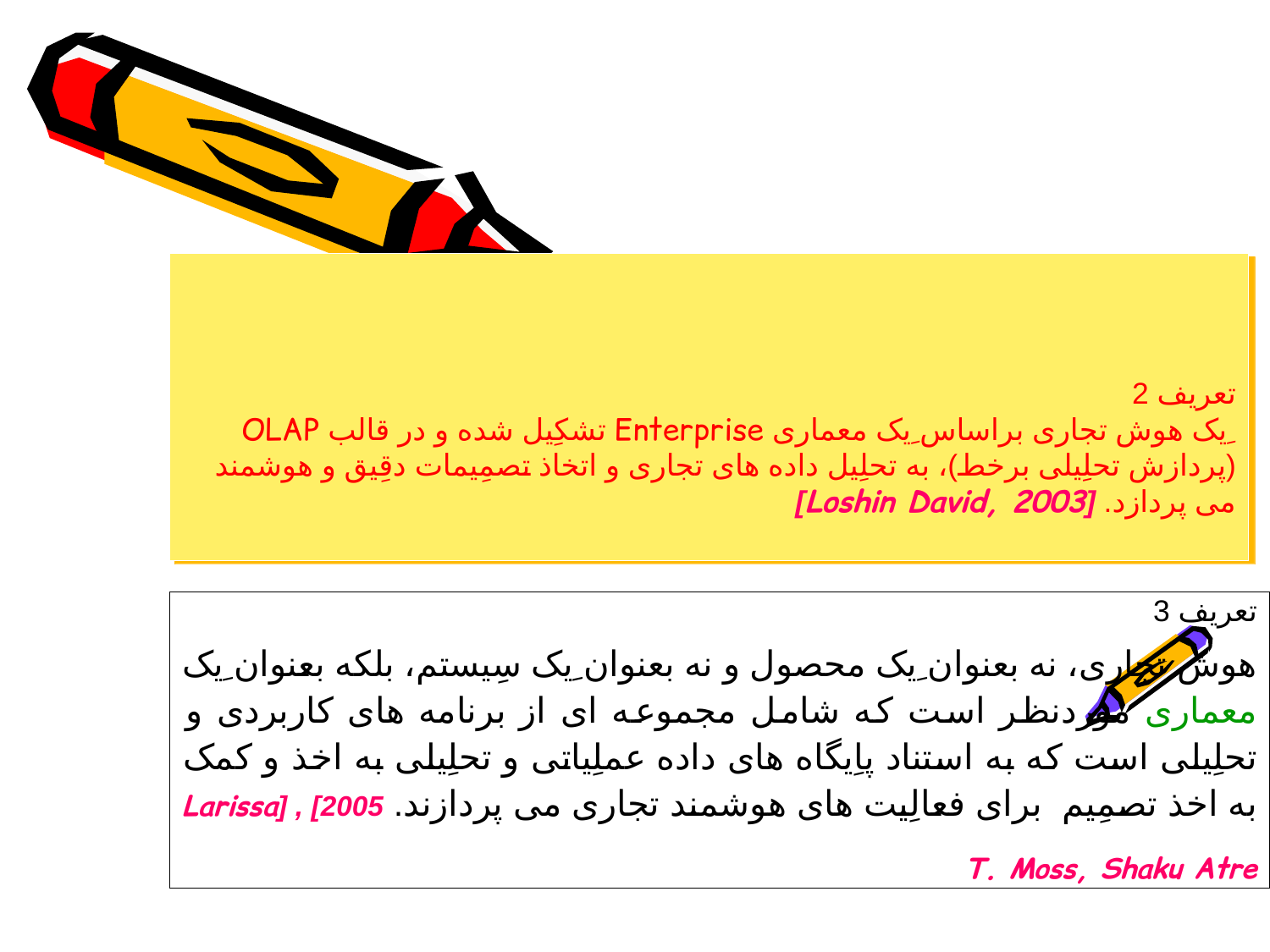

# تعریف 2 ِيک هوش تجاری براساس ِيک معماری Enterprise تشکِيل شده و در قالب OLAP (پردازش تحلِيلی برخط)، به تحلِيل داده های تجاری و اتخاذ تصمِيمات دقِيق و هوشمند می پردازد. [Loshin David, 2003]
تعریف 3
هوش تجاری، نه بعنوان ِيک محصول و نه بعنوان ِيک سِيستم، بلکه بعنوان ِيک معماری موردنظر است که شامل مجموعه ای از برنامه های کاربردی و تحلِيلی است که به استناد پاِيگاه های داده عملِياتی و تحلِيلی به اخذ و کمک به اخذ تصمِيم  برای فعالِيت های هوشمند تجاری می پردازند. 2005] , [Larissa T. Moss, Shaku Atre